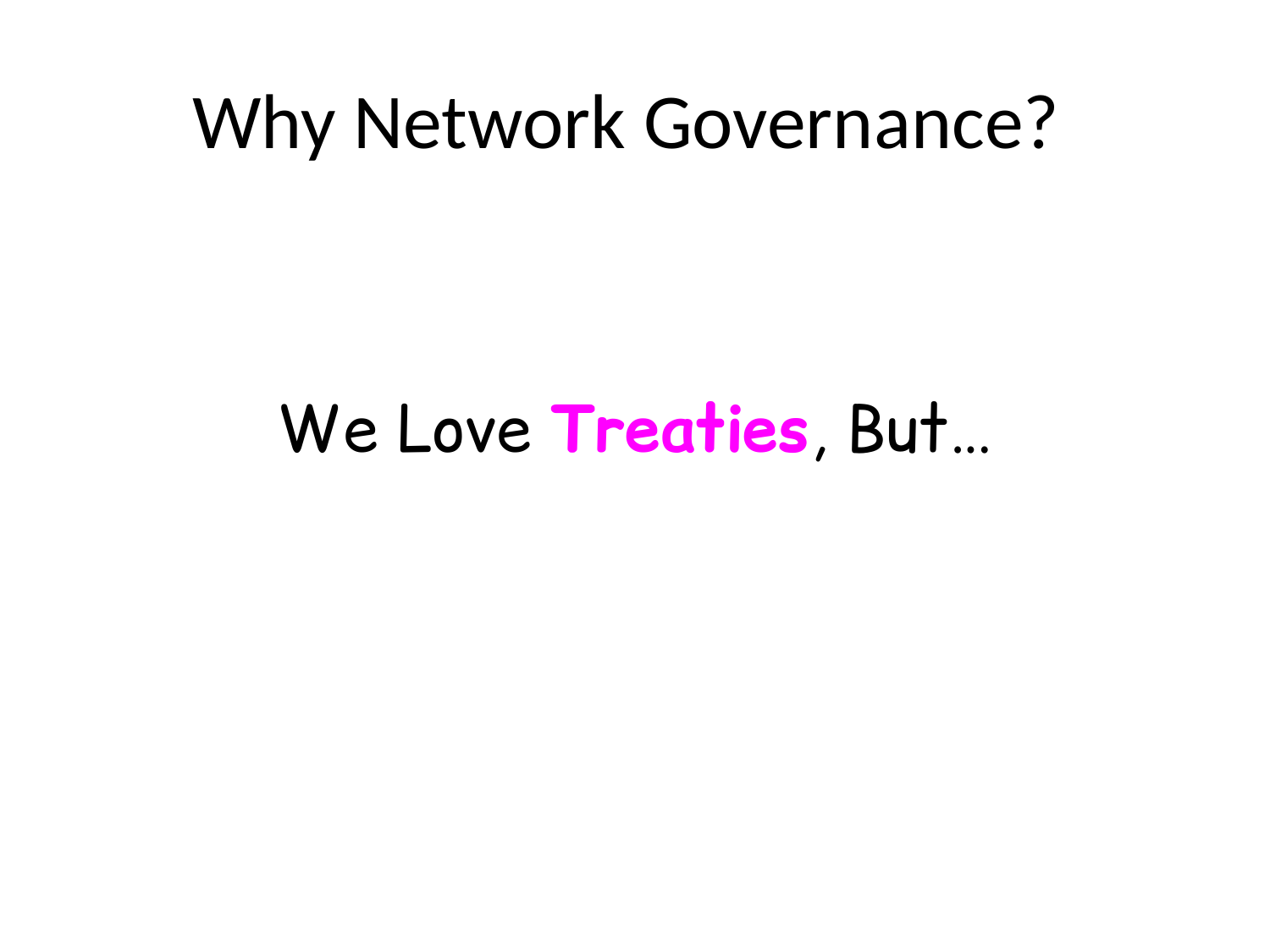

# Why Network Governance?

We Love Treaties, But…